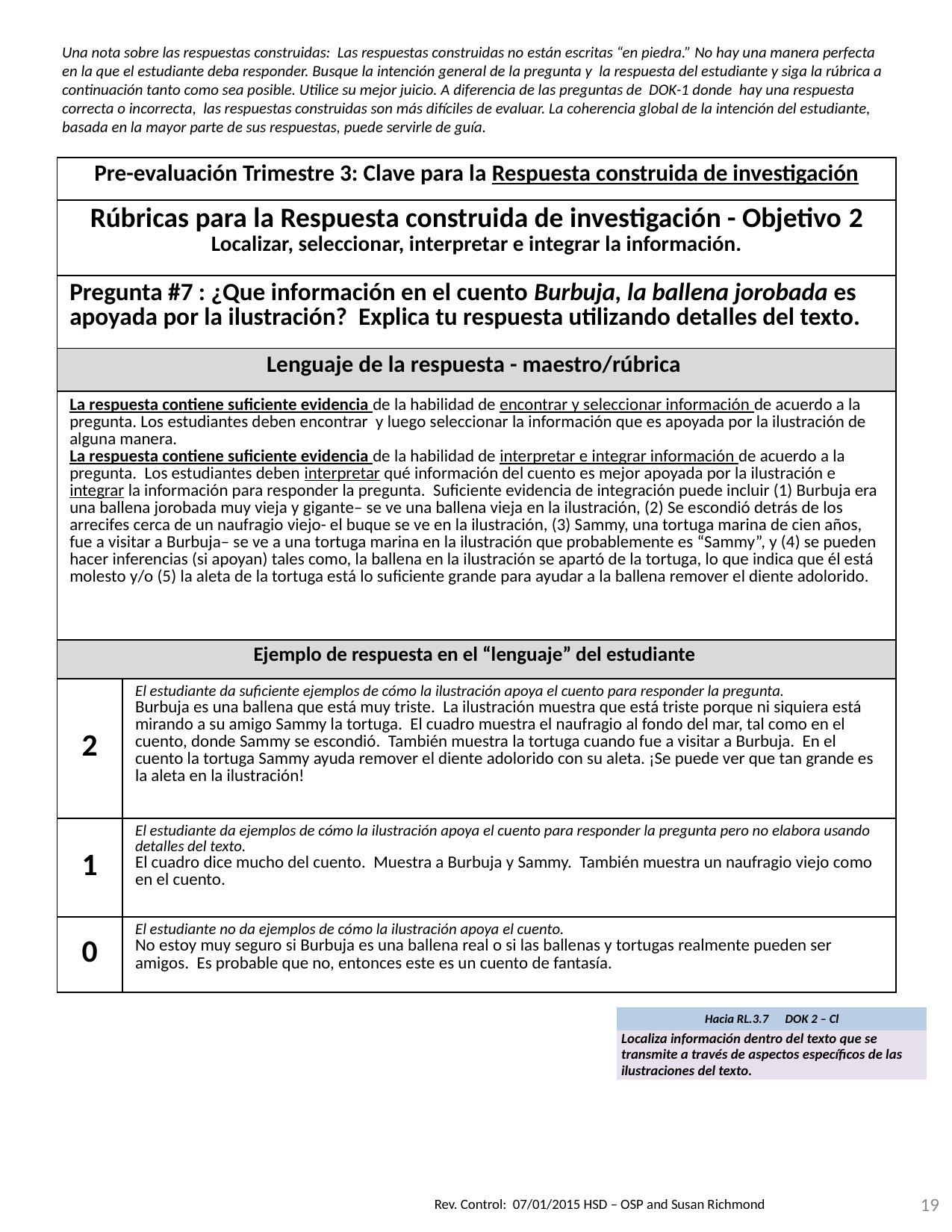

Una nota sobre las respuestas construidas:  Las respuestas construidas no están escritas “en piedra.” No hay una manera perfecta en la que el estudiante deba responder. Busque la intención general de la pregunta y  la respuesta del estudiante y siga la rúbrica a continuación tanto como sea posible. Utilice su mejor juicio. A diferencia de las preguntas de  DOK-1 donde  hay una respuesta correcta o incorrecta,  las respuestas construidas son más difíciles de evaluar. La coherencia global de la intención del estudiante, basada en la mayor parte de sus respuestas, puede servirle de guía.
| Pre-evaluación Trimestre 3: Clave para la Respuesta construida de investigación |  |
| --- | --- |
| Rúbricas para la Respuesta construida de investigación - Objetivo 2 Localizar, seleccionar, interpretar e integrar la información. |  |
| Pregunta #7 : ¿Que información en el cuento Burbuja, la ballena jorobada es apoyada por la ilustración? Explica tu respuesta utilizando detalles del texto. |  |
| Lenguaje de la respuesta - maestro/rúbrica |  |
| La respuesta contiene suficiente evidencia de la habilidad de encontrar y seleccionar información de acuerdo a la pregunta. Los estudiantes deben encontrar y luego seleccionar la información que es apoyada por la ilustración de alguna manera. La respuesta contiene suficiente evidencia de la habilidad de interpretar e integrar información de acuerdo a la pregunta. Los estudiantes deben interpretar qué información del cuento es mejor apoyada por la ilustración e integrar la información para responder la pregunta. Suficiente evidencia de integración puede incluir (1) Burbuja era una ballena jorobada muy vieja y gigante– se ve una ballena vieja en la ilustración, (2) Se escondió detrás de los arrecifes cerca de un naufragio viejo- el buque se ve en la ilustración, (3) Sammy, una tortuga marina de cien años, fue a visitar a Burbuja– se ve a una tortuga marina en la ilustración que probablemente es “Sammy”, y (4) se pueden hacer inferencias (si apoyan) tales como, la ballena en la ilustración se apartó de la tortuga, lo que indica que él está molesto y/o (5) la aleta de la tortuga está lo suficiente grande para ayudar a la ballena remover el diente adolorido. |  |
| Ejemplo de respuesta en el “lenguaje” del estudiante |  |
| 2 | El estudiante da suficiente ejemplos de cómo la ilustración apoya el cuento para responder la pregunta. Burbuja es una ballena que está muy triste. La ilustración muestra que está triste porque ni siquiera está mirando a su amigo Sammy la tortuga. El cuadro muestra el naufragio al fondo del mar, tal como en el cuento, donde Sammy se escondió. También muestra la tortuga cuando fue a visitar a Burbuja. En el cuento la tortuga Sammy ayuda remover el diente adolorido con su aleta. ¡Se puede ver que tan grande es la aleta en la ilustración! |
| 1 | El estudiante da ejemplos de cómo la ilustración apoya el cuento para responder la pregunta pero no elabora usando detalles del texto. El cuadro dice mucho del cuento. Muestra a Burbuja y Sammy. También muestra un naufragio viejo como en el cuento. |
| 0 | El estudiante no da ejemplos de cómo la ilustración apoya el cuento. No estoy muy seguro si Burbuja es una ballena real o si las ballenas y tortugas realmente pueden ser amigos. Es probable que no, entonces este es un cuento de fantasía. |
| Hacia RL.3.7 DOK 2 – Cl |
| --- |
| Localiza información dentro del texto que se transmite a través de aspectos específicos de las ilustraciones del texto. |
19